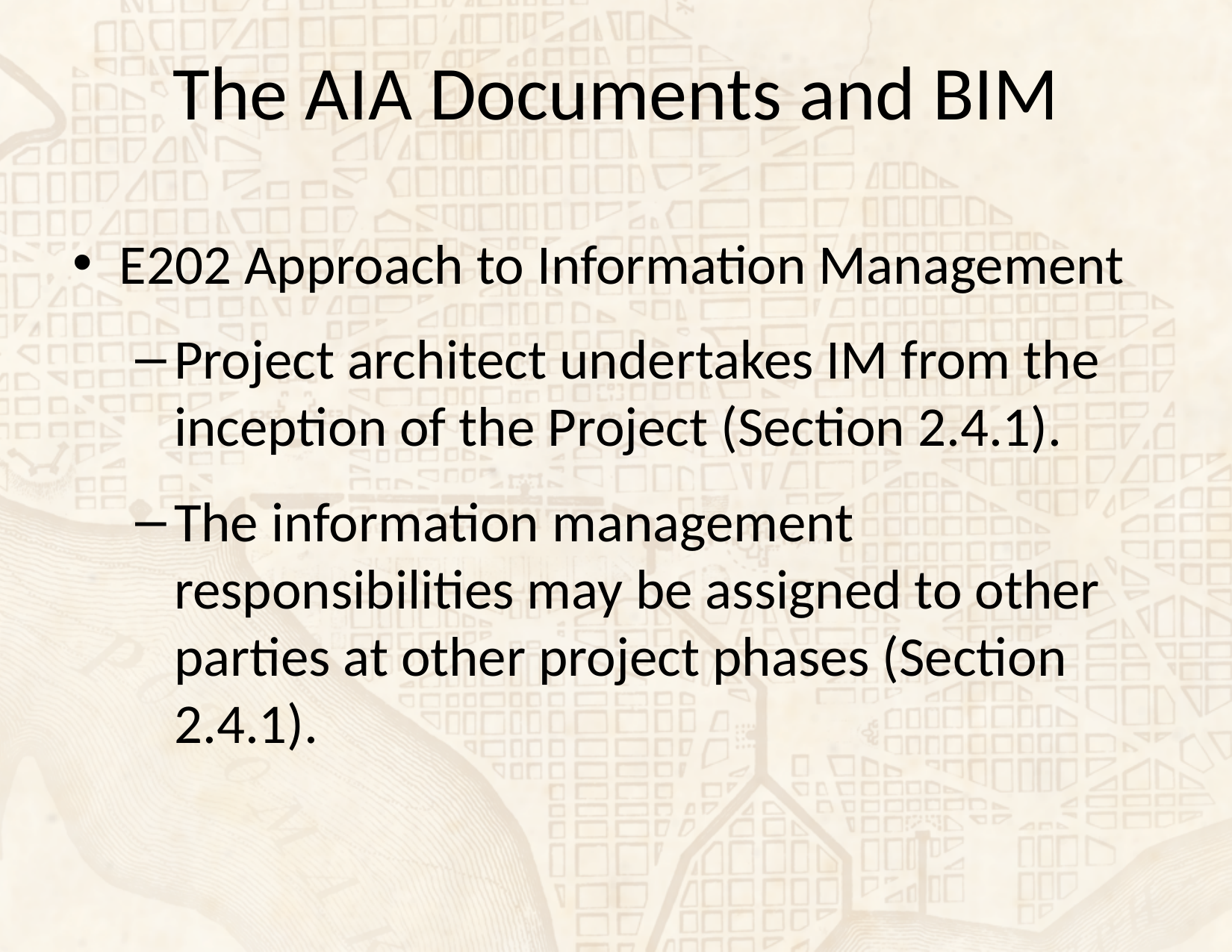

# The AIA Documents and BIM
E202 Approach to Information Management
Project architect undertakes IM from the inception of the Project (Section 2.4.1).
The information management  responsibilities may be assigned to other parties at other project phases (Section 2.4.1).